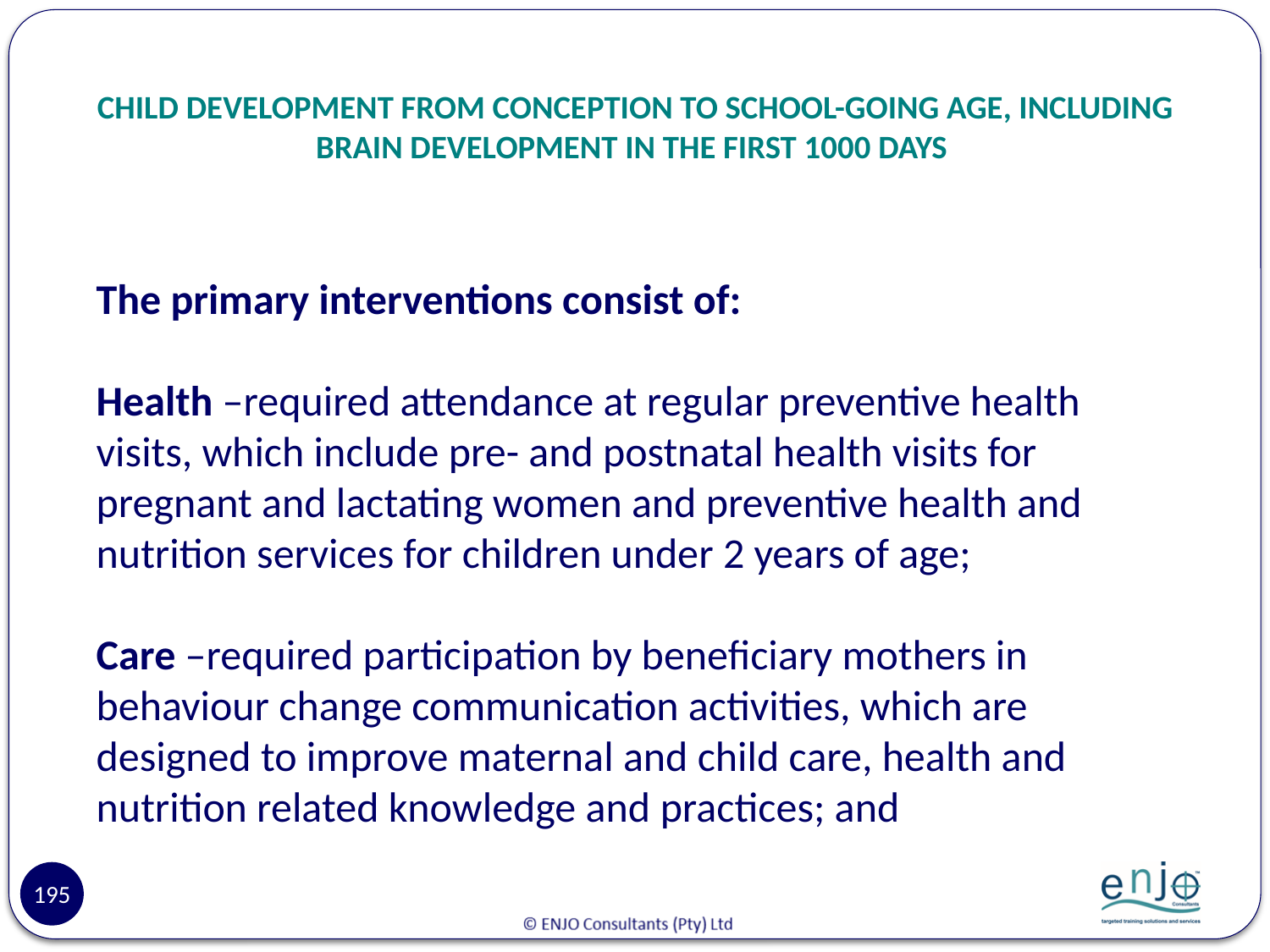

# CHILD DEVELOPMENT FROM CONCEPTION TO SCHOOL-GOING AGE, INCLUDING BRAIN DEVELOPMENT IN THE FIRST 1000 DAYS

The primary interventions consist of:

Health –required attendance at regular preventive health visits, which include pre- and postnatal health visits for pregnant and lactating women and preventive health and nutrition services for children under 2 years of age;

Care –required participation by beneficiary mothers in behaviour change communication activities, which are designed to improve maternal and child care, health and nutrition related knowledge and practices; and
195